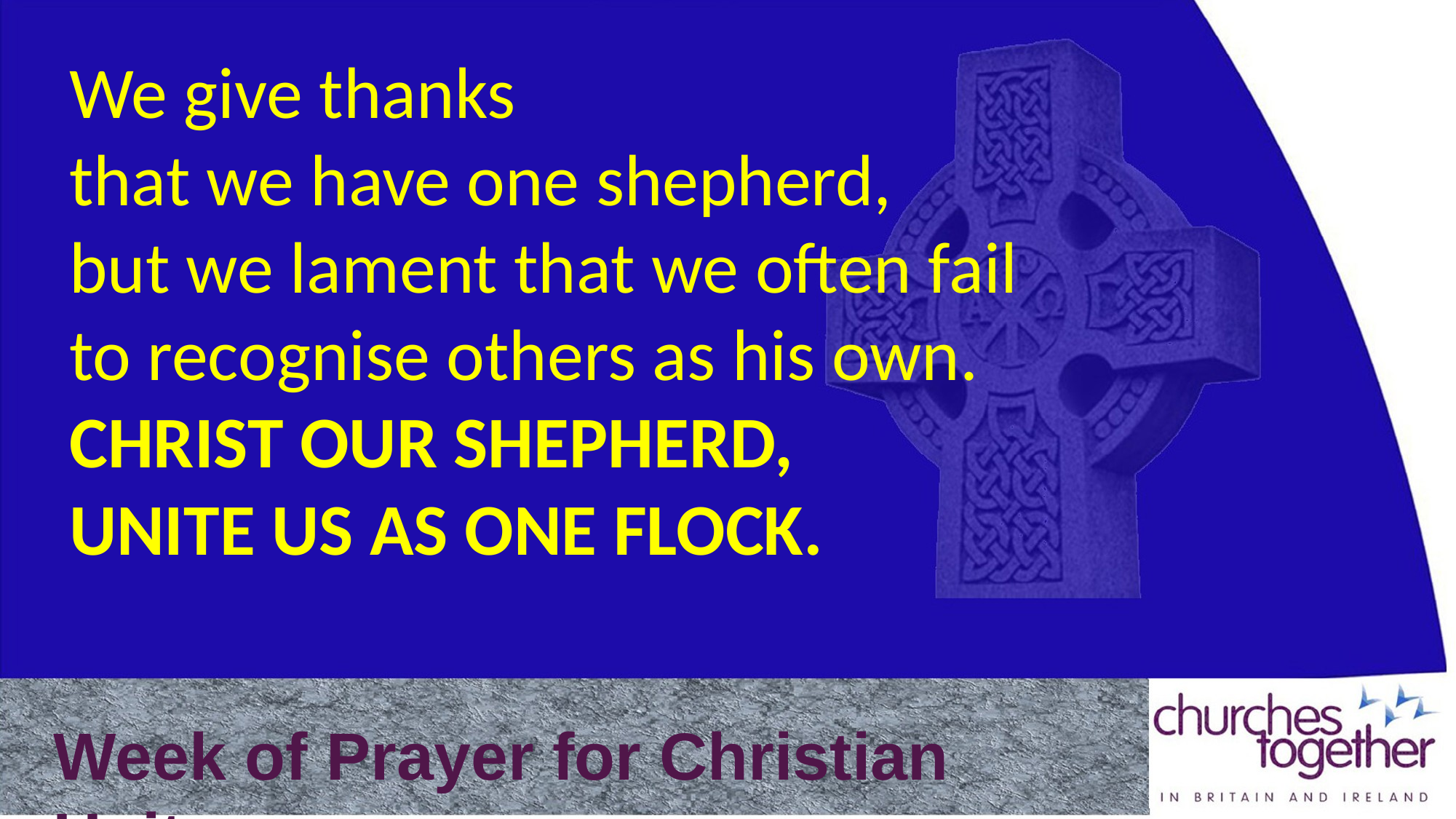

We give thanks
that we have one shepherd,
but we lament that we often fail
to recognise others as his own.
Christ our Shepherd,
unite us as one flock.

Week of Prayer for Christian Unity